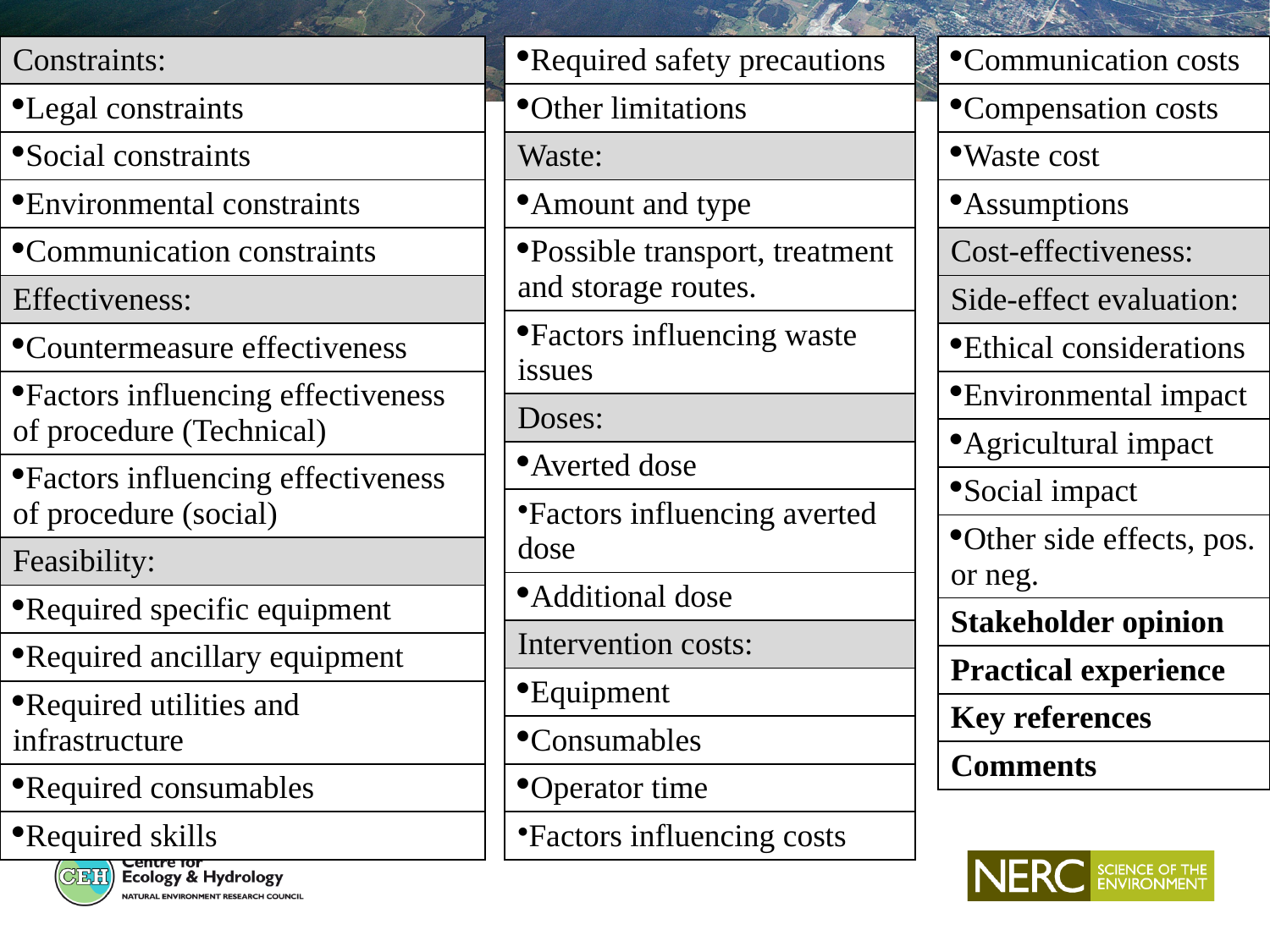

| Constraints: |
| --- |
| Legal constraints |
| Social constraints |
| Environmental constraints |
| Communication constraints |
| Effectiveness: |
| Countermeasure effectiveness |
| Factors influencing effectiveness of procedure (Technical) |
| Factors influencing effectiveness of procedure (social) |
| Feasibility: |
| Required specific equipment |
| Required ancillary equipment |
| Required utilities and infrastructure |
| Required consumables |
| Required skills |
| Required safety precautions |
| --- |
| Other limitations |
| Waste: |
| Amount and type |
| Possible transport, treatment and storage routes. |
| Factors influencing waste issues |
| Doses: |
| Averted dose |
| Factors influencing averted dose |
| Additional dose |
| Intervention costs: |
| Equipment |
| Consumables |
| Operator time |
| Factors influencing costs |
| Communication costs |
| --- |
| Compensation costs |
| Waste cost |
| Assumptions |
| Cost-effectiveness: |
| Side-effect evaluation: |
| Ethical considerations |
| Environmental impact |
| Agricultural impact |
| Social impact |
| Other side effects, pos. or neg. |
| Stakeholder opinion |
| Practical experience |
| Key references |
| Comments |